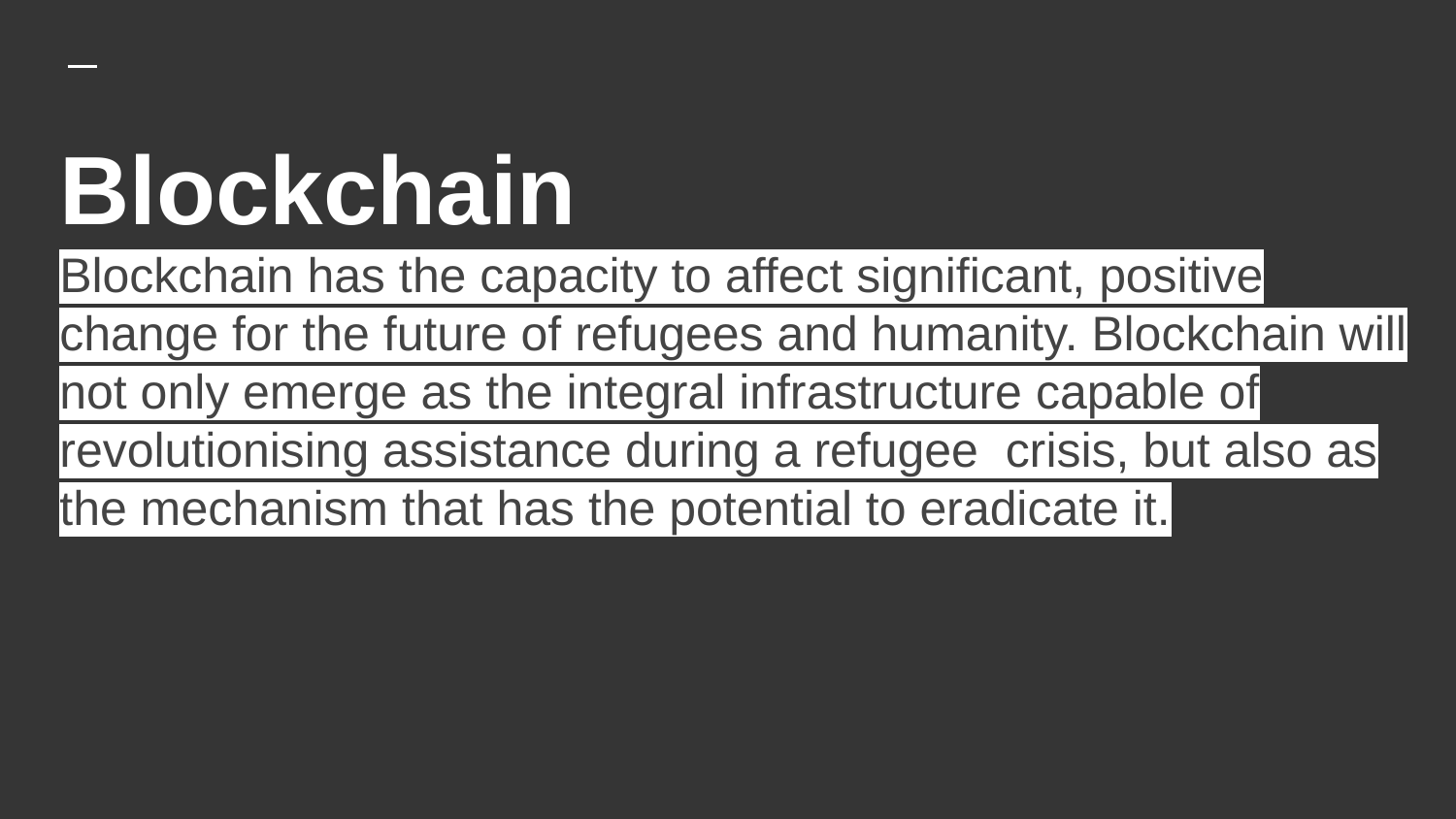

# Blockchain
Blockchain has the capacity to affect significant, positive change for the future of refugees and humanity. Blockchain will not only emerge as the integral infrastructure capable of revolutionising assistance during a refugee  crisis, but also as the mechanism that has the potential to eradicate it.